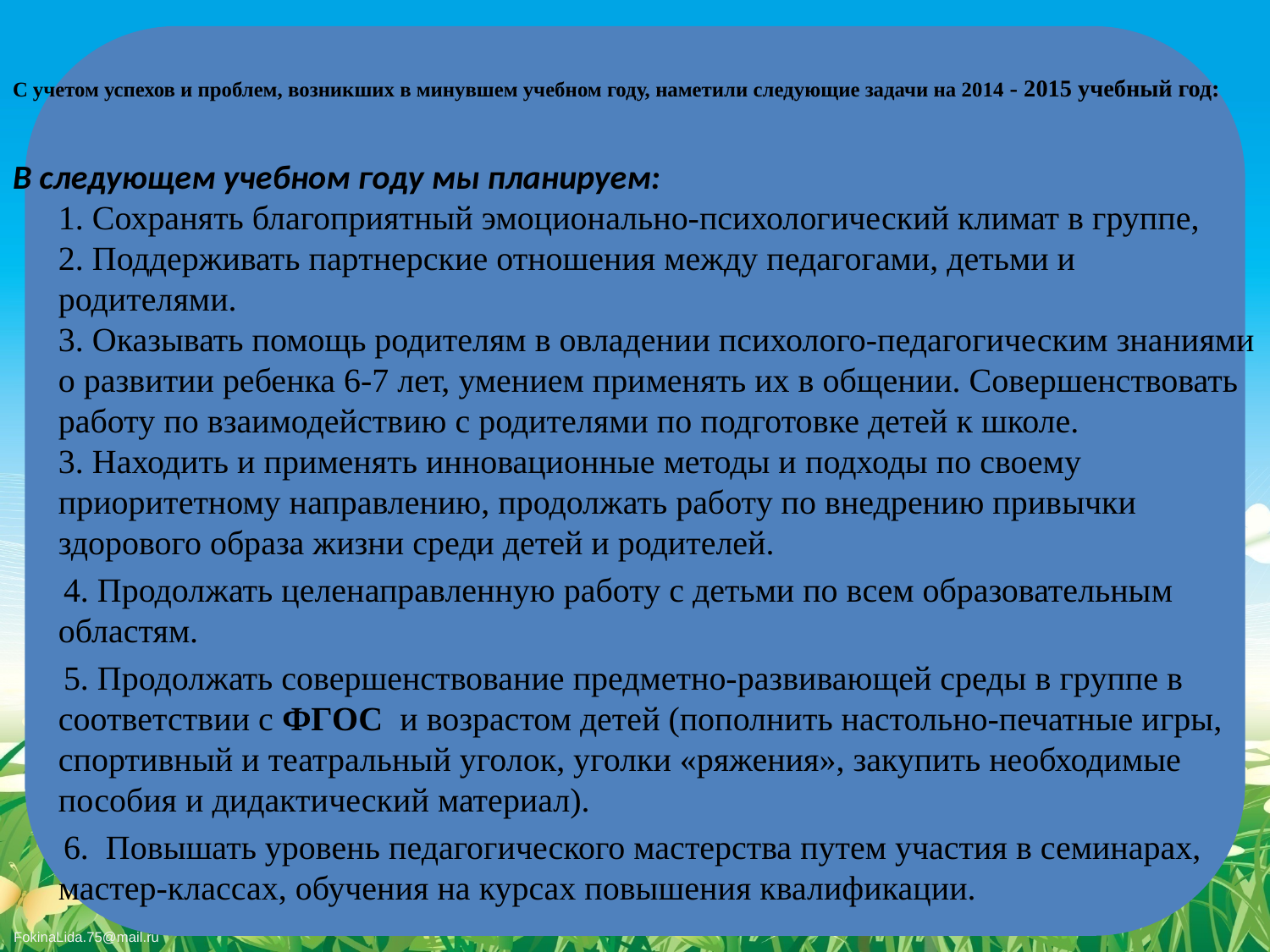

# С учетом успехов и проблем, возникших в минувшем учебном году, наметили следующие задачи на 2014 - 2015 учебный год:
В следующем учебном году мы планируем:
1. Сохранять благоприятный эмоционально-психологический климат в группе,
2. Поддерживать партнерские отношения между педагогами, детьми и родителями.
3. Оказывать помощь родителям в овладении психолого-педагогическим знаниями о развитии ребенка 6-7 лет, умением применять их в общении. Совершенствовать работу по взаимодействию с родителями по подготовке детей к школе.
3. Находить и применять инновационные методы и подходы по своему приоритетному направлению, продолжать работу по внедрению привычки здорового образа жизни среди детей и родителей.
      4. Продолжать целенаправленную работу с детьми по всем образовательным областям.
      5. Продолжать совершенствование предметно-развивающей среды в группе в соответствии с ФГОС  и возрастом детей (пополнить настольно-печатные игры, спортивный и театральный уголок, уголки «ряжения», закупить необходимые пособия и дидактический материал).
      6.  Повышать уровень педагогического мастерства путем участия в семинарах, мастер-классах, обучения на курсах повышения квалификации.